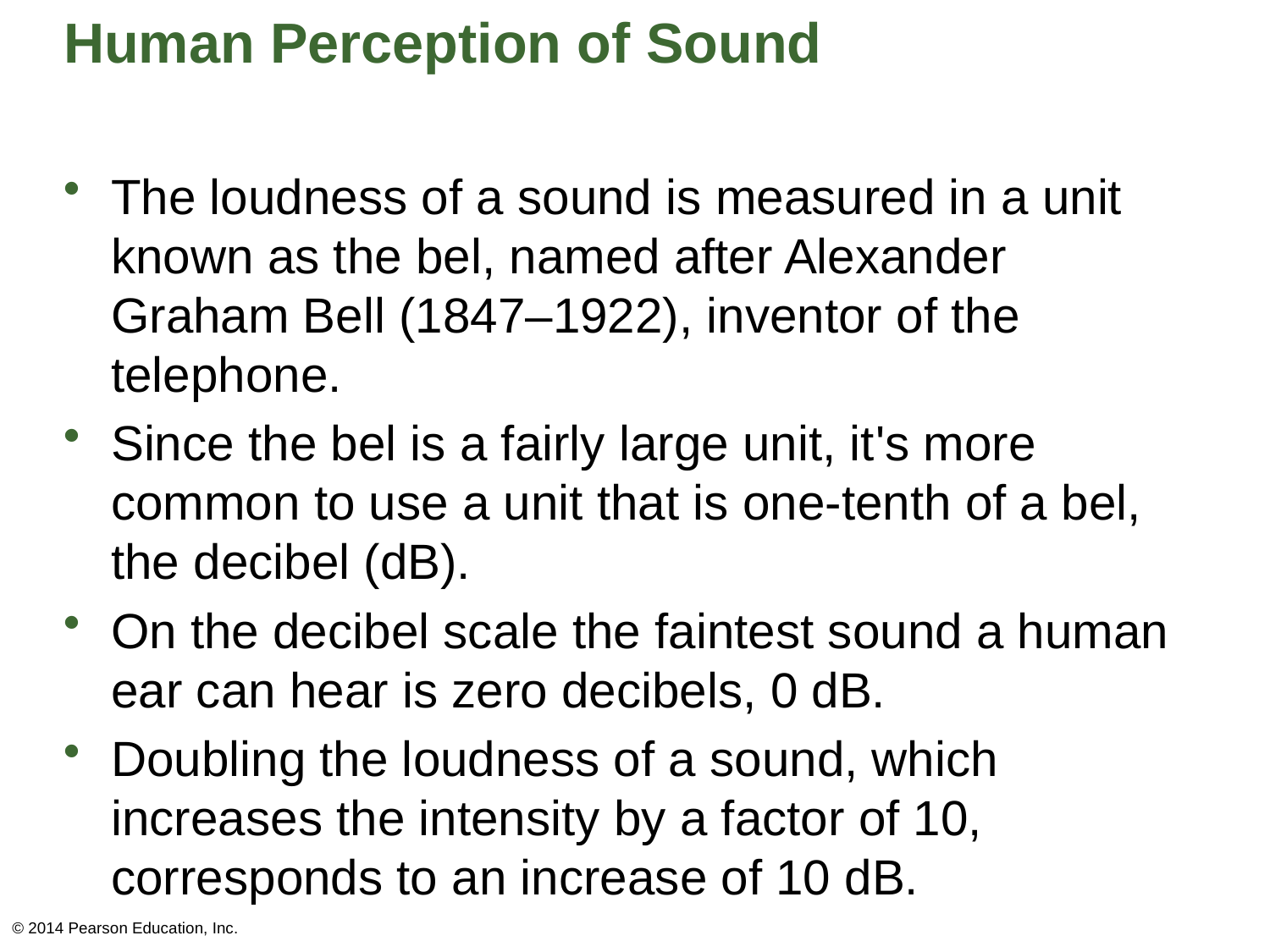

# Human Perception of Sound
The loudness of a sound is measured in a unit known as the bel, named after Alexander Graham Bell (1847–1922), inventor of the telephone.
Since the bel is a fairly large unit, it's more common to use a unit that is one-tenth of a bel, the decibel (dB).
On the decibel scale the faintest sound a human ear can hear is zero decibels, 0 dB.
Doubling the loudness of a sound, which increases the intensity by a factor of 10, corresponds to an increase of 10 dB.

© 2014 Pearson Education, Inc.